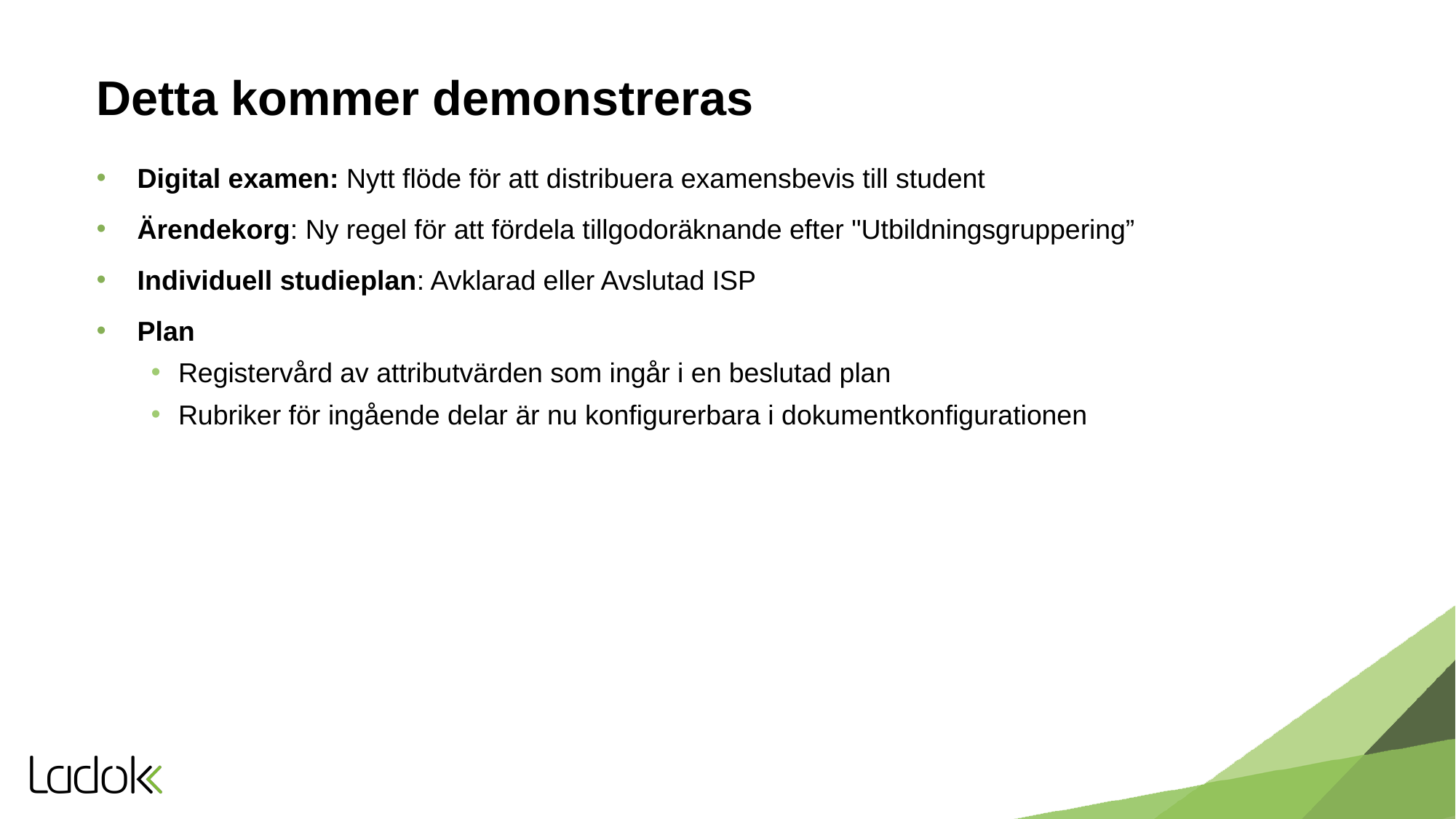

# Detta kommer demonstreras
Digital examen: Nytt flöde för att distribuera examensbevis till student
Ärendekorg: Ny regel för att fördela tillgodoräknande efter "Utbildningsgruppering”
Individuell studieplan: Avklarad eller Avslutad ISP
Plan
Registervård av attributvärden som ingår i en beslutad plan
Rubriker för ingående delar är nu konfigurerbara i dokumentkonfigurationen